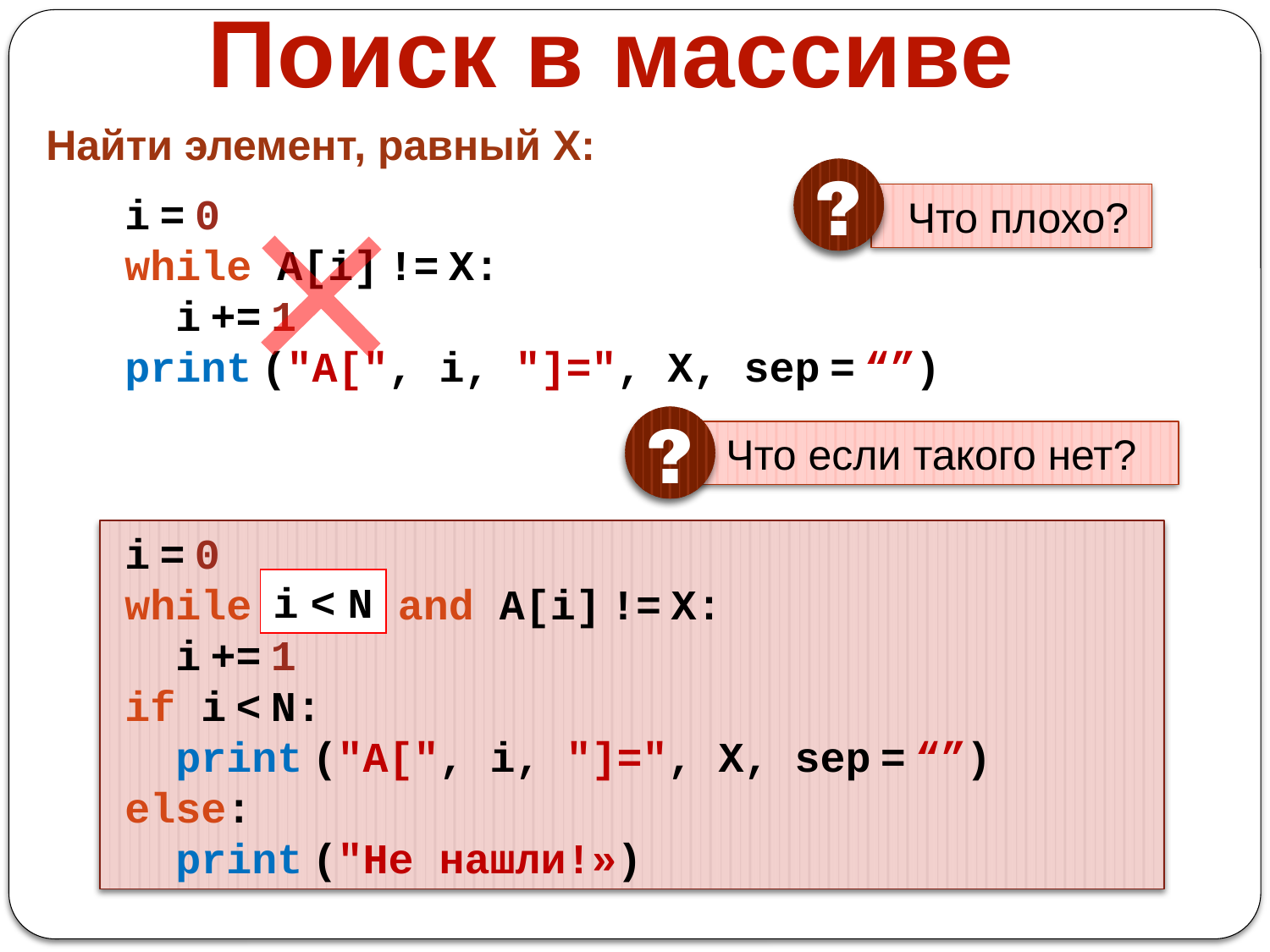

Поиск в массиве
Найти элемент, равный X:
?
  Что плохо?
i = 0
while A[i] != X:
  i += 1
print ("A[", i, "]=", X, sep = “”)

?
  Что если такого нет?
i = 0
while i < N and A[i] != X:
  i += 1
if i < N:
  print ("A[", i, "]=", X, sep = “”)
else:
  print ("Не нашли!»)
i < N